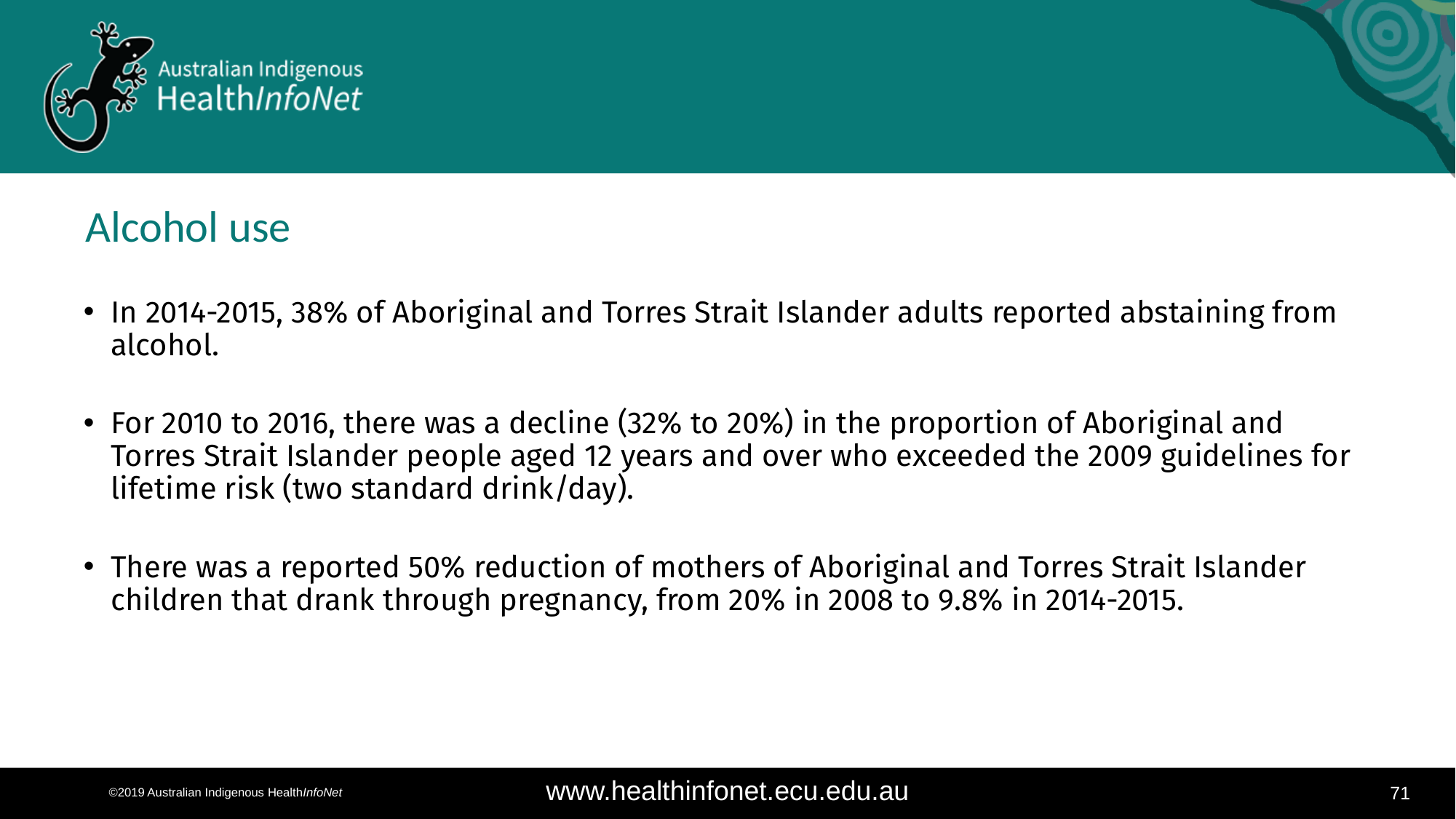

# Alcohol use
In 2014-2015, 38% of Aboriginal and Torres Strait Islander adults reported abstaining from alcohol.
For 2010 to 2016, there was a decline (32% to 20%) in the proportion of Aboriginal and Torres Strait Islander people aged 12 years and over who exceeded the 2009 guidelines for lifetime risk (two standard drink/day).
There was a reported 50% reduction of mothers of Aboriginal and Torres Strait Islander children that drank through pregnancy, from 20% in 2008 to 9.8% in 2014-2015.